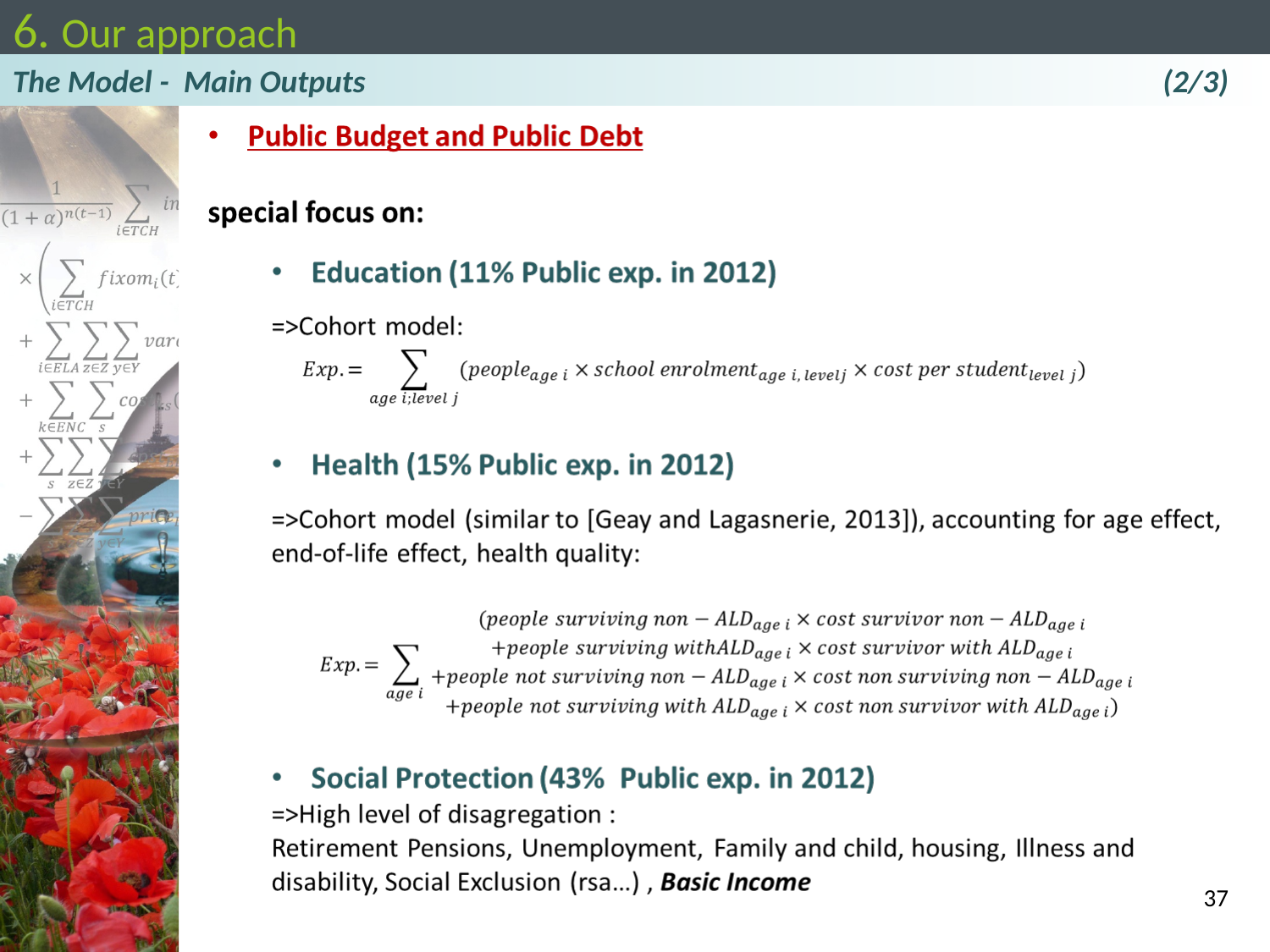

# 6. Our approach

The Model -  Main Outputs							 (2/3)

37